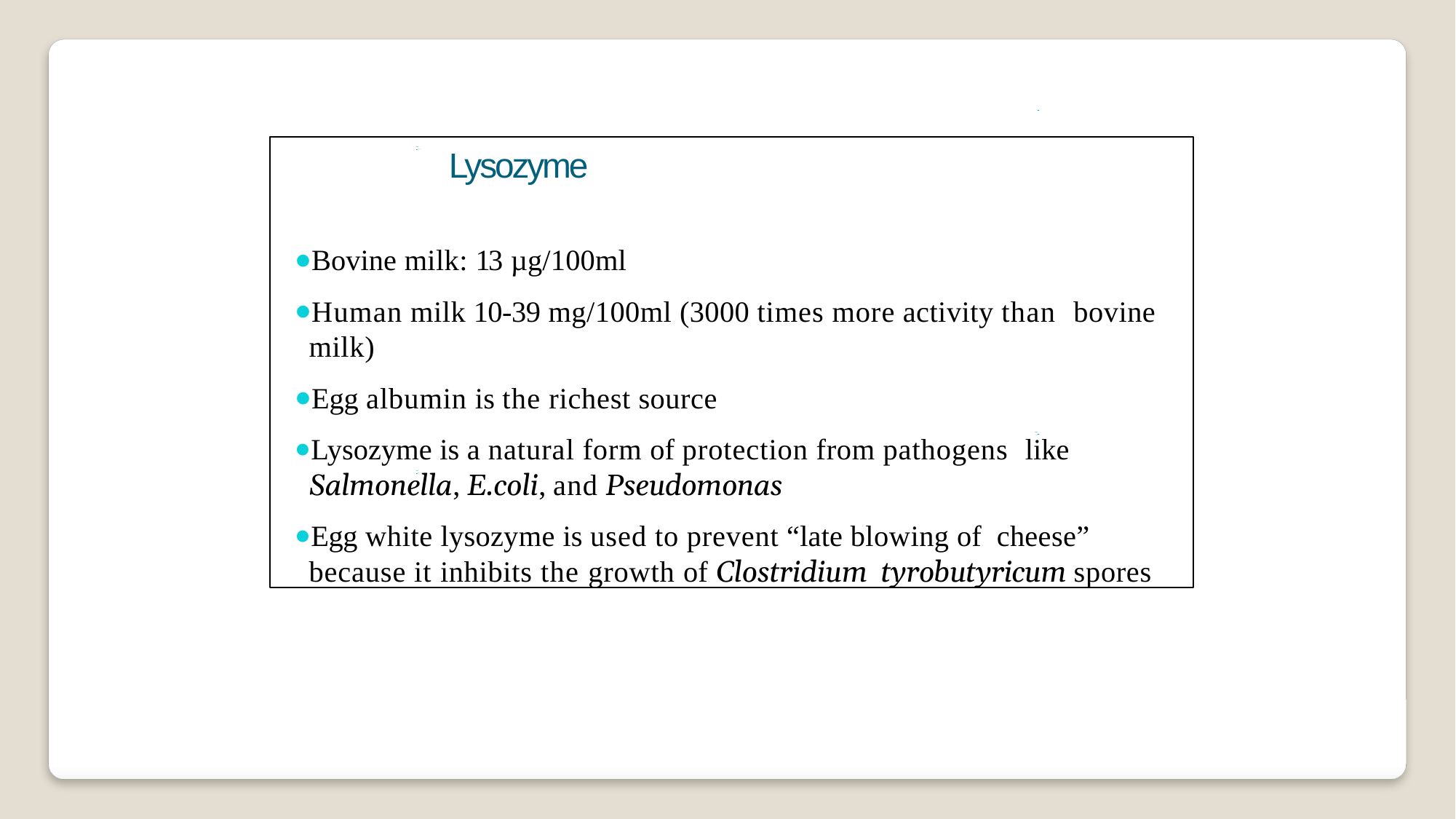

Lysozyme

Bovine milk: 13 µg/100ml
Human milk 10-39 mg/100ml (3000 times more activity than  bovine milk)
Egg albumin is the richest source
Lysozyme is a natural form of protection from pathogens  like Salmonella, E.coli, and Pseudomonas
Egg white lysozyme is used to prevent “late blowing of  cheese” because it inhibits the growth of Clostridium  tyrobutyricum spores